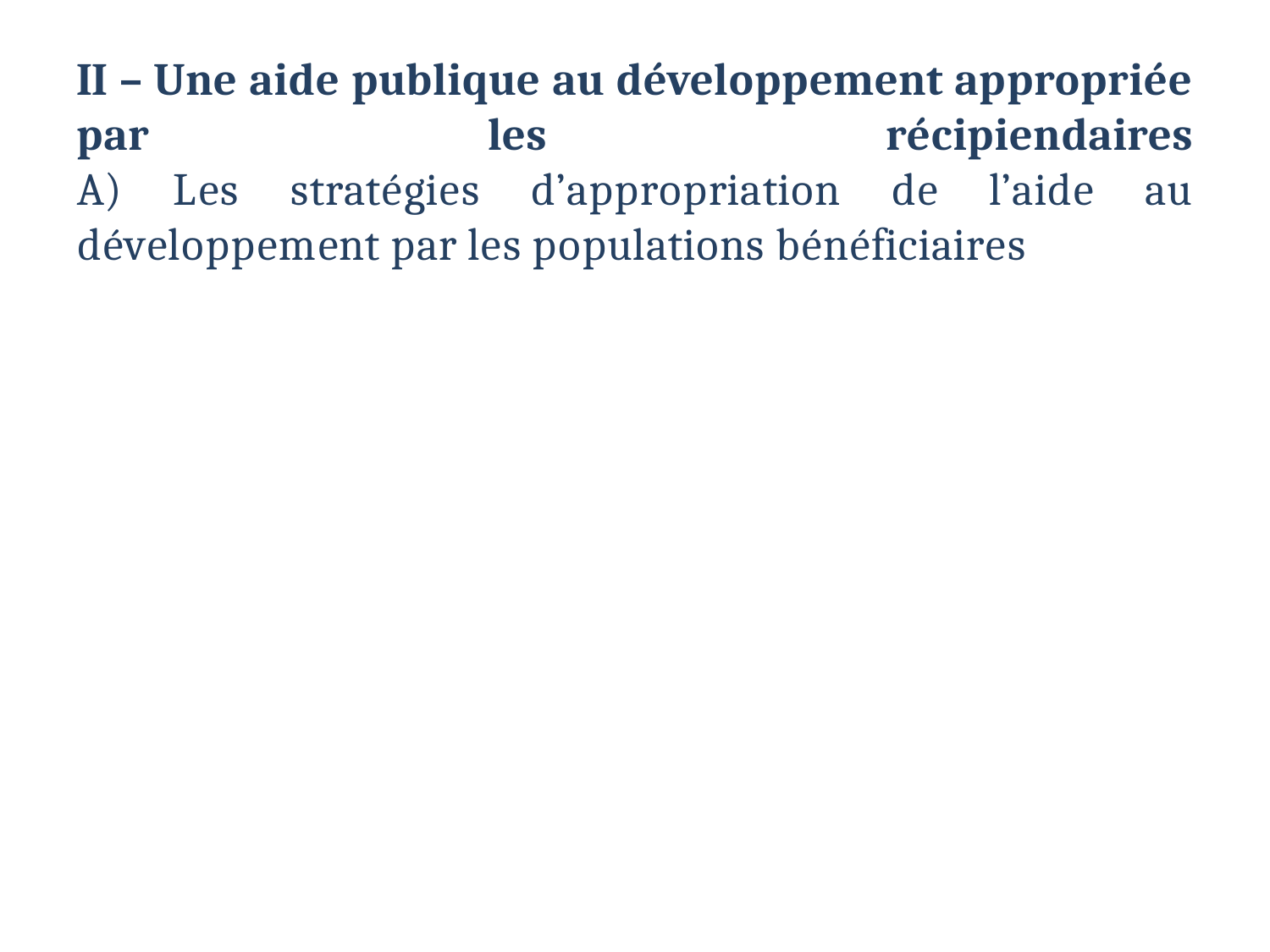

# II – Une aide publique au développement appropriée par les récipiendaires A) Les stratégies d’appropriation de l’aide au développement par les populations bénéficiaires